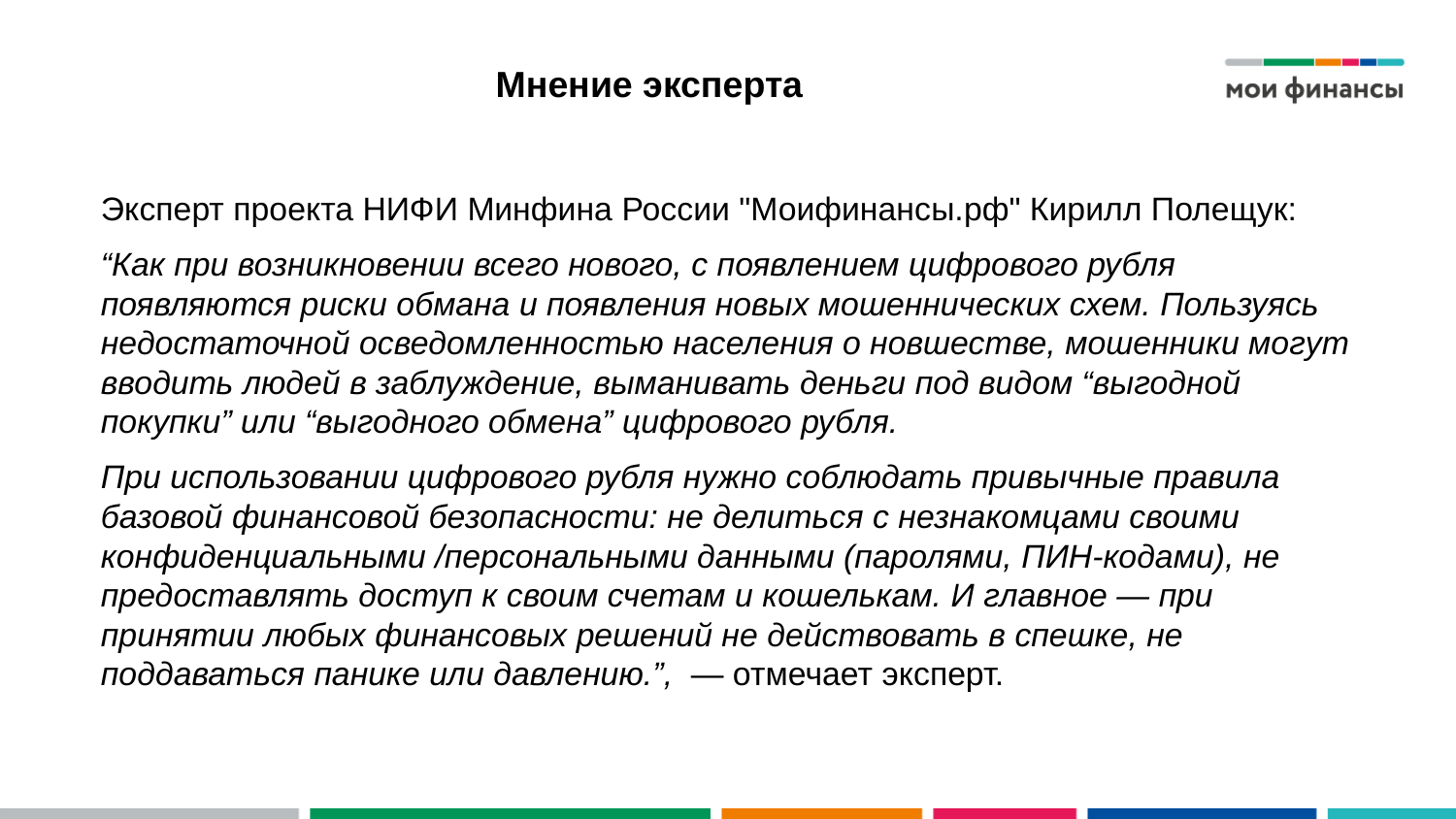

# Мнение эксперта
Эксперт проекта НИФИ Минфина России "Моифинансы.рф" Кирилл Полещук:
“Как при возникновении всего нового, с появлением цифрового рубля появляются риски обмана и появления новых мошеннических схем. Пользуясь недостаточной осведомленностью населения о новшестве, мошенники могут вводить людей в заблуждение, выманивать деньги под видом “выгодной покупки” или “выгодного обмена” цифрового рубля.
При использовании цифрового рубля нужно соблюдать привычные правила базовой финансовой безопасности: не делиться с незнакомцами своими конфиденциальными /персональными данными (паролями, ПИН-кодами), не предоставлять доступ к своим счетам и кошелькам. И главное — при принятии любых финансовых решений не действовать в спешке, не поддаваться панике или давлению.”,  — отмечает эксперт.